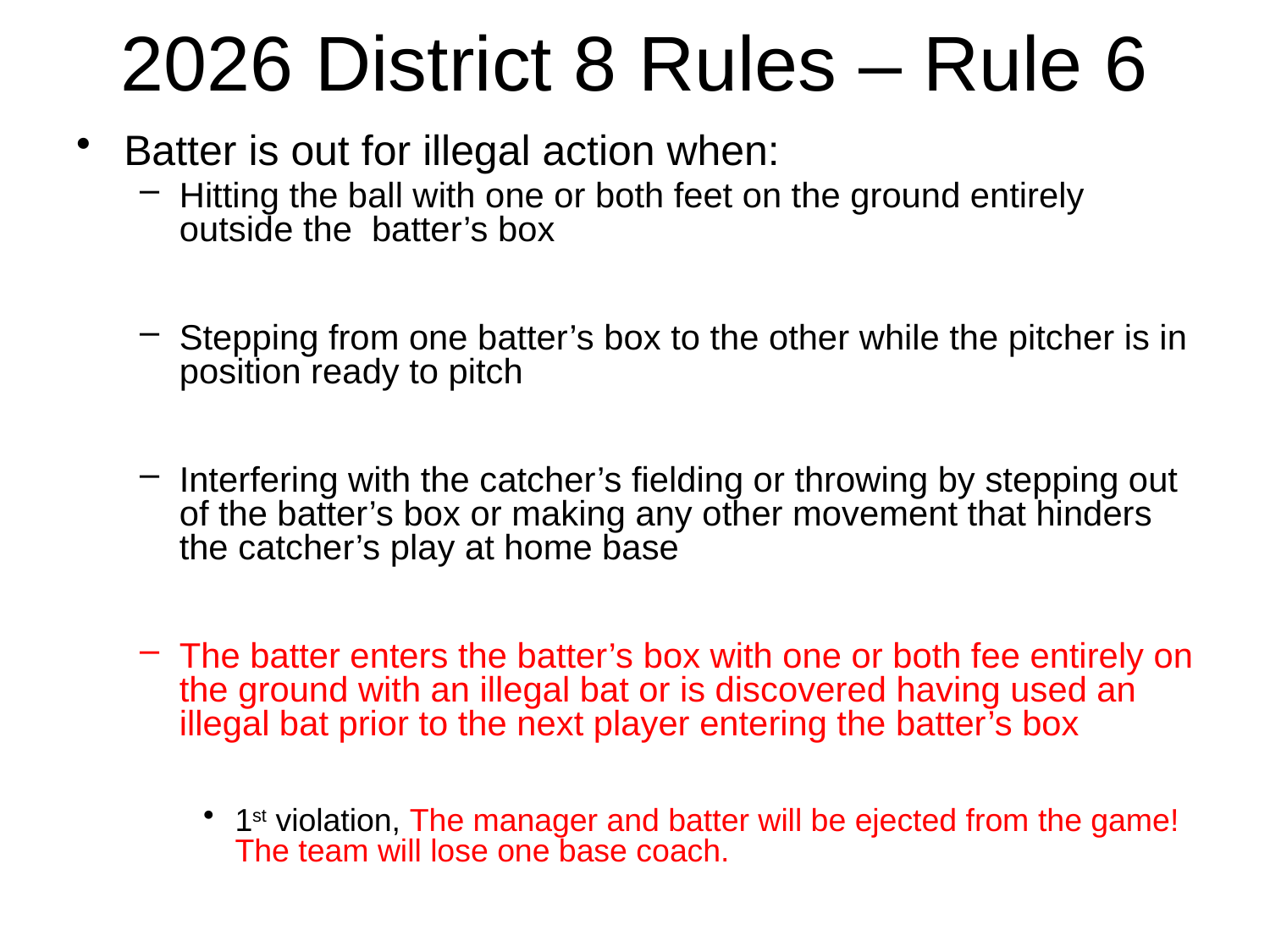

# 2026 District 8 Rules – Rule 6
Batter is out for illegal action when:
Hitting the ball with one or both feet on the ground entirely outside the  batter’s box

Stepping from one batter’s box to the other while the pitcher is in position ready to pitch

Interfering with the catcher’s fielding or throwing by stepping out of the batter’s box or making any other movement that hinders the catcher’s play at home base

The batter enters the batter’s box with one or both fee entirely on the ground with an illegal bat or is discovered having used an illegal bat prior to the next player entering the batter’s box

1st violation, The manager and batter will be ejected from the game!  The team will lose one base coach.